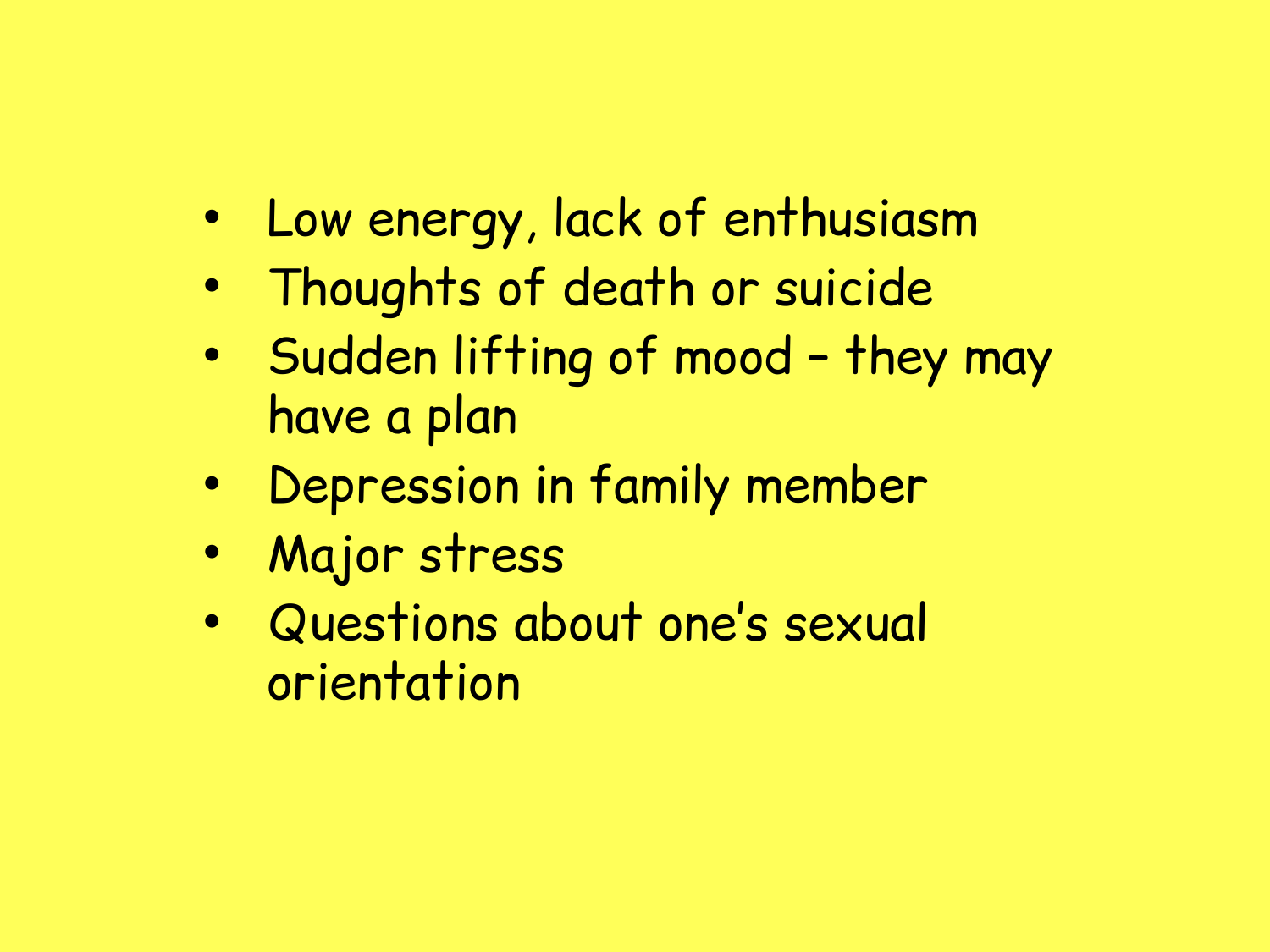

Low energy, lack of enthusiasm
Thoughts of death or suicide
Sudden lifting of mood – they may have a plan
Depression in family member
Major stress
Questions about one’s sexual orientation